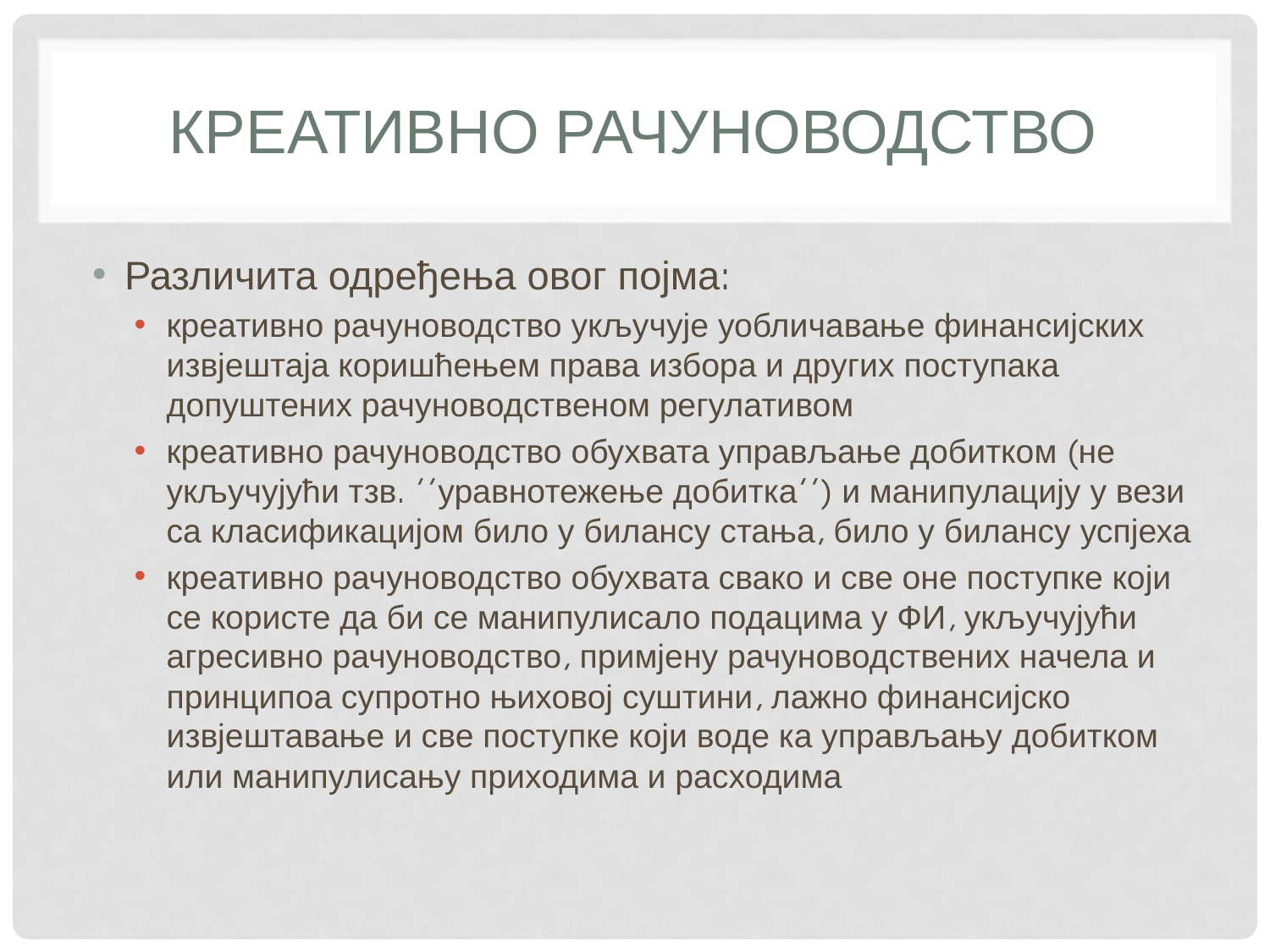

# КРЕАТИВНО РАЧУНОВОДСТВО
Различита одређења овог појма:
креативно рачуноводство укључује уобличавање финансијских извјештаја коришћењем права избора и других поступака допуштених рачуноводственом регулативом
креативно рачуноводство обухвата управљање добитком (не укључујући тзв. ’’уравнотежење добитка’’) и манипулацију у вези са класификацијом било у билансу стања, било у билансу успјеха
креативно рачуноводство обухвата свако и све оне поступке који се користе да би се манипулисало подацима у ФИ, укључујући агресивно рачуноводство, примјену рачуноводствених начела и принципоа супротно њиховој суштини, лажно финансијско извјештавање и све поступке који воде ка управљању добитком или манипулисању приходима и расходима